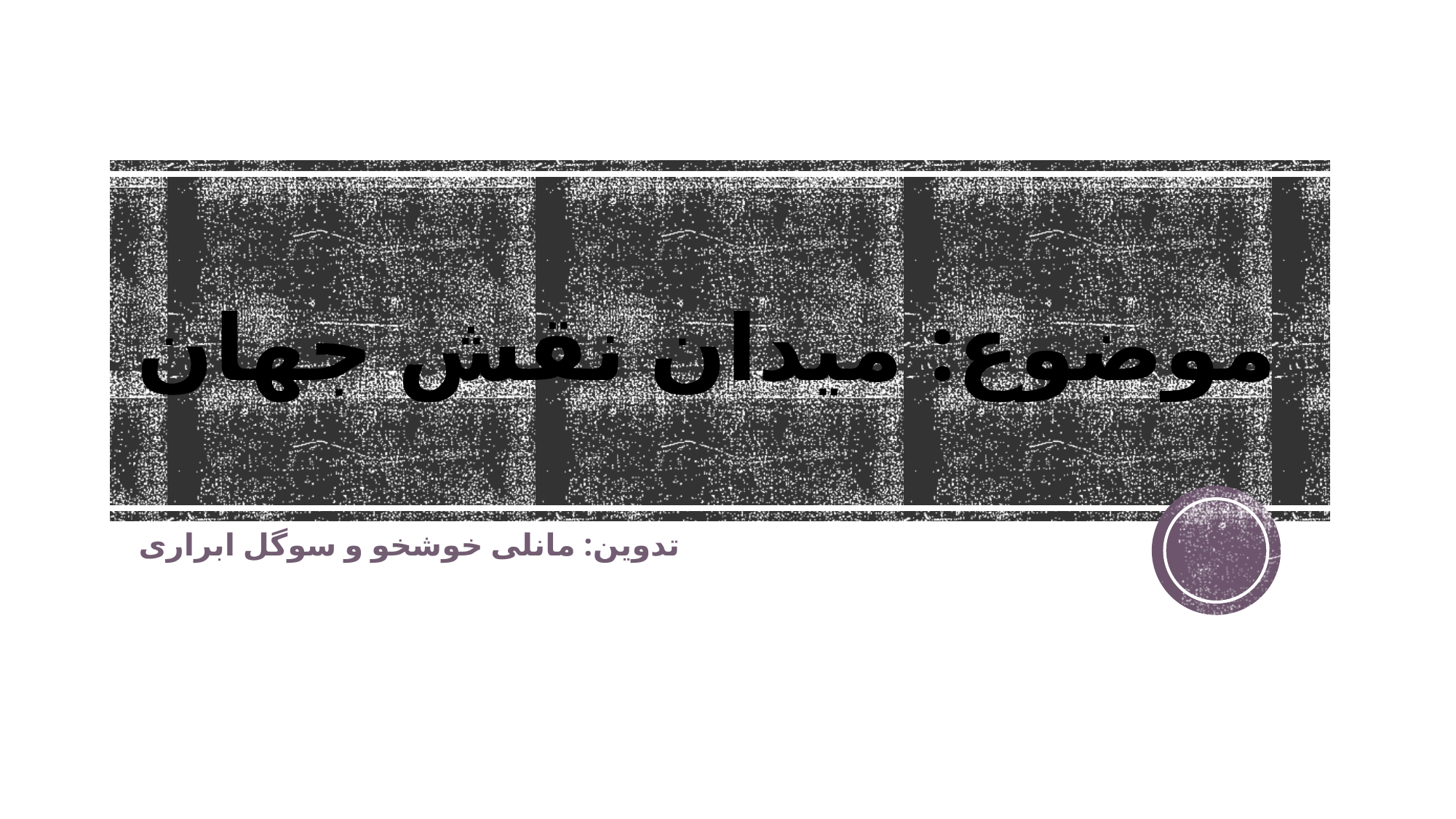

# موضوع: میدان نقش جهان
تدوین: مانلی خوشخو و سوگل ابراری